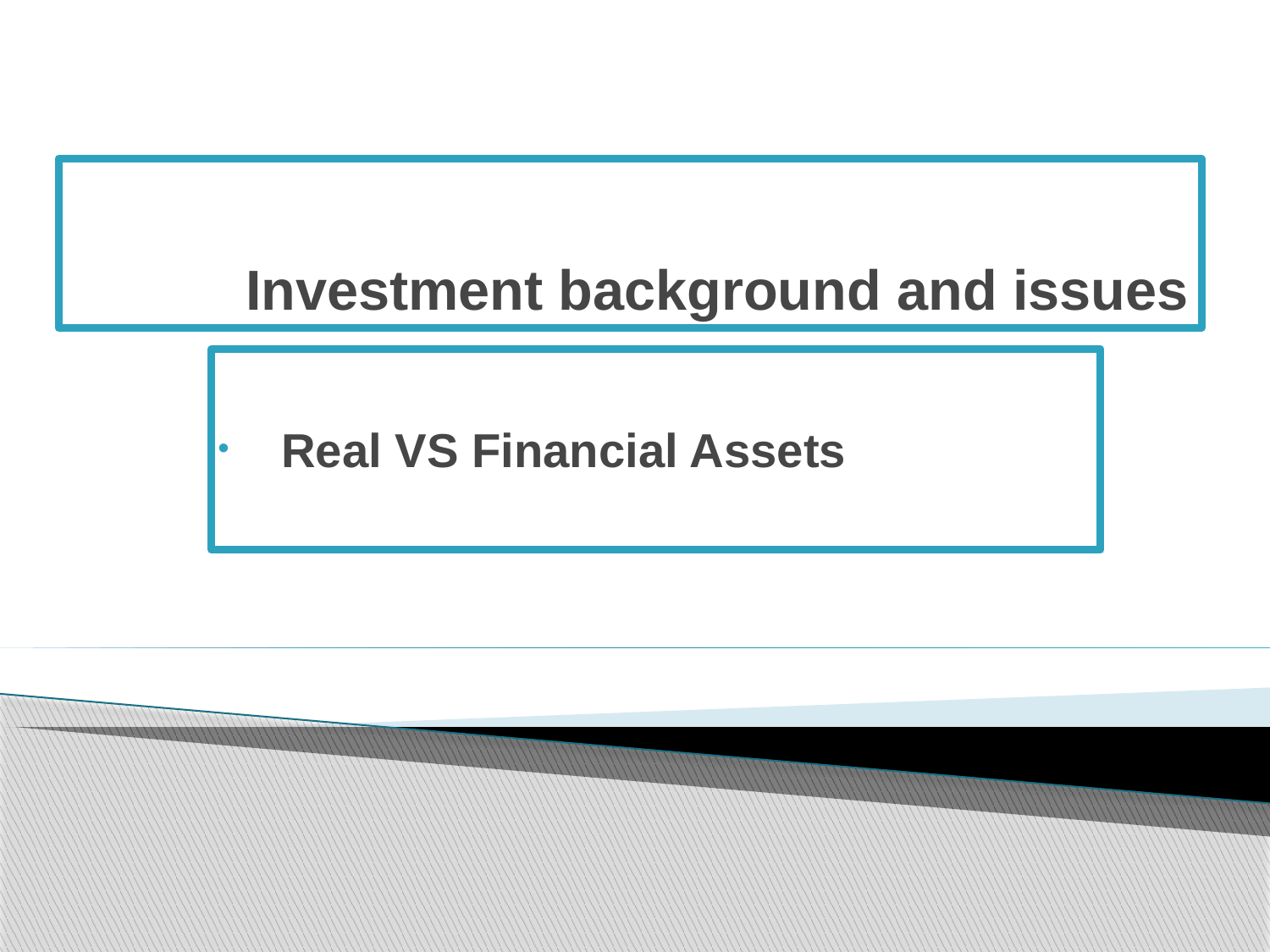

# Investment background and issues

Real VS Financial Assets